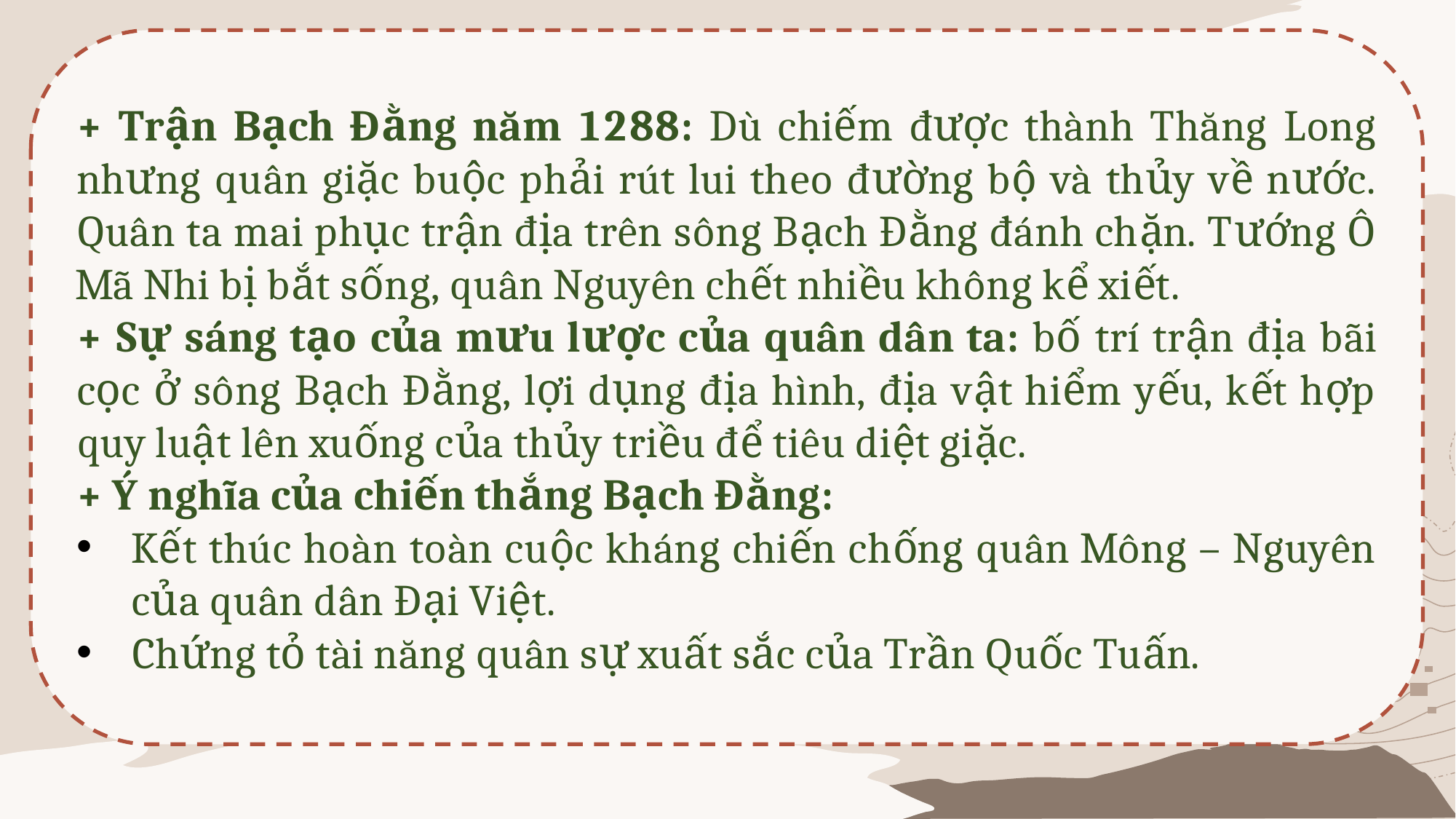

+ Trận Bạch Đằng năm 1288: Dù chiếm được thành Thăng Long nhưng quân giặc buộc phải rút lui theo đường bộ và thủy về nước. Quân ta mai phục trận địa trên sông Bạch Đằng đánh chặn. Tướng Ô Mã Nhi bị bắt sống, quân Nguyên chết nhiều không kể xiết.
+ Sự sáng tạo của mưu lược của quân dân ta: bố trí trận địa bãi cọc ở sông Bạch Đằng, lợi dụng địa hình, địa vật hiểm yếu, kết hợp quy luật lên xuống của thủy triều để tiêu diệt giặc.
+ Ý nghĩa của chiến thắng Bạch Đằng:
Kết thúc hoàn toàn cuộc kháng chiến chống quân Mông – Nguyên của quân dân Đại Việt.
Chứng tỏ tài năng quân sự xuất sắc của Trần Quốc Tuấn.